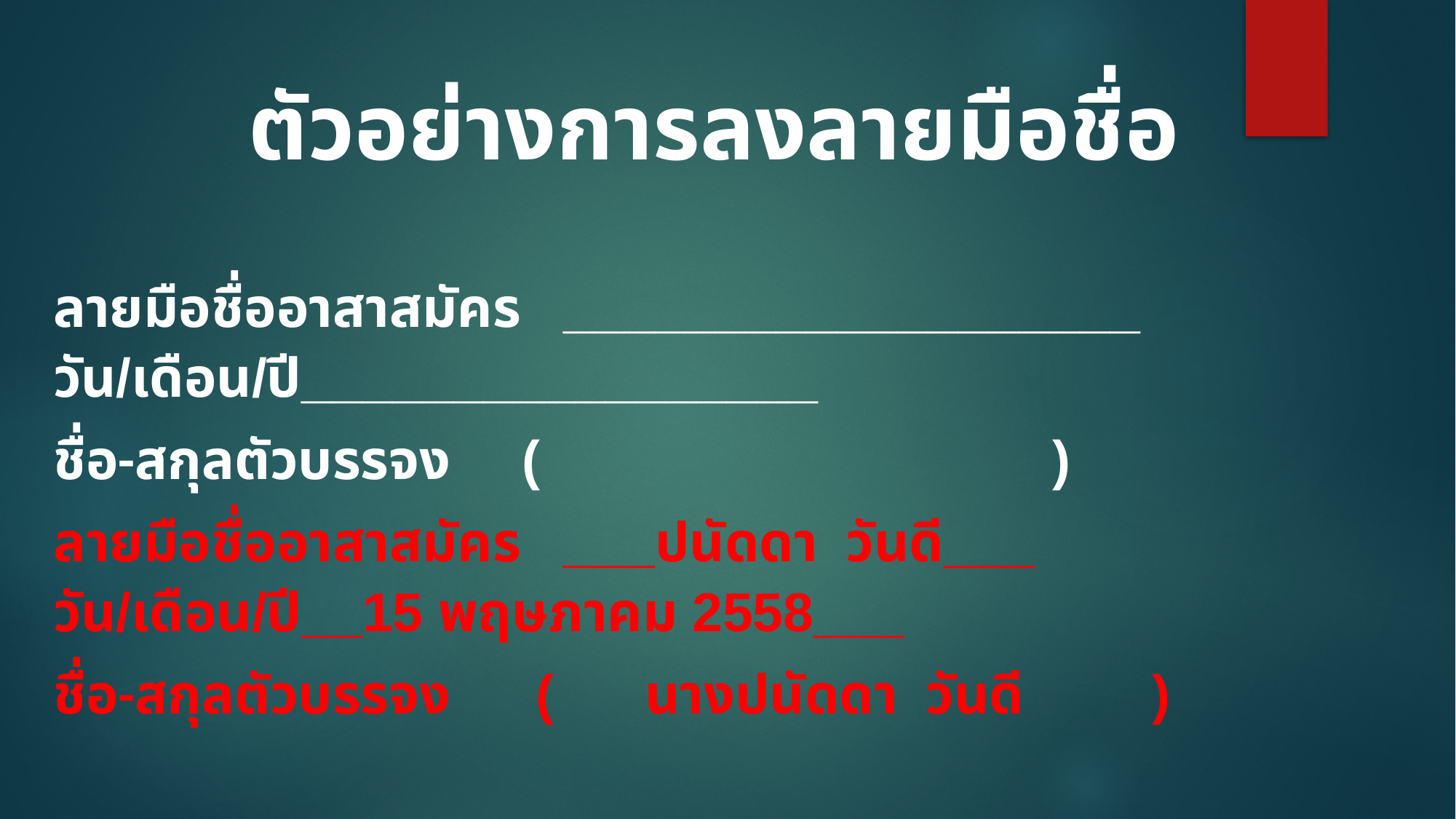

ตัวอย่างการลงลายมือชื่อ

ลายมือชื่ออาสาสมัคร   ___________________ วัน/เดือน/ปี_________________
ชื่อ-สกุลตัวบรรจง     (                                  )
ลายมือชื่ออาสาสมัคร   ___ปนัดดา  วันดี___ วัน/เดือน/ปี__15 พฤษภาคม 2558___
ชื่อ-สกุลตัวบรรจง      (      นางปนัดดา  วันดี         )